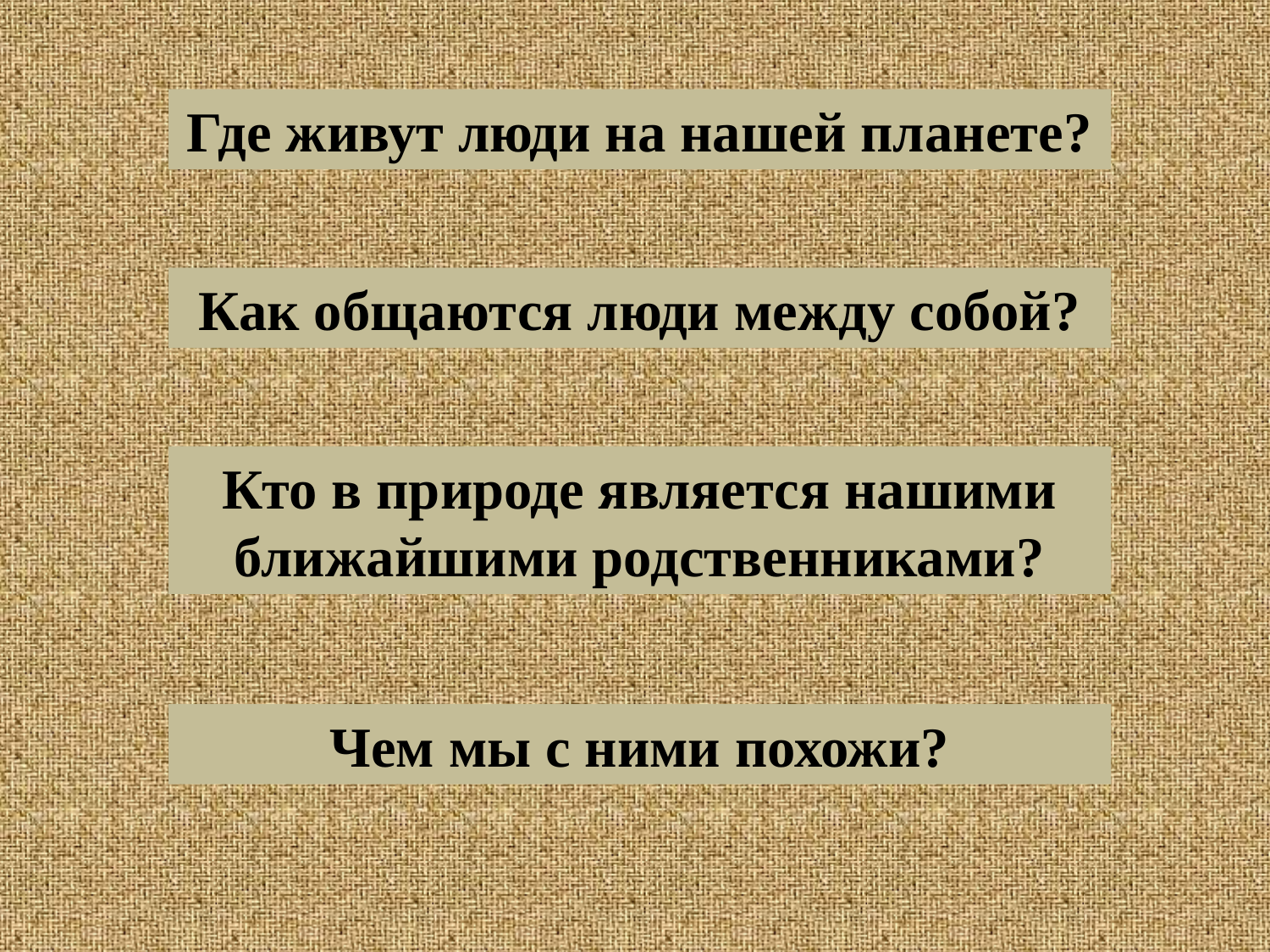

Где живут люди на нашей планете?
Как общаются люди между собой?
Кто в природе является нашими ближайшими родственниками?
Чем мы с ними похожи?